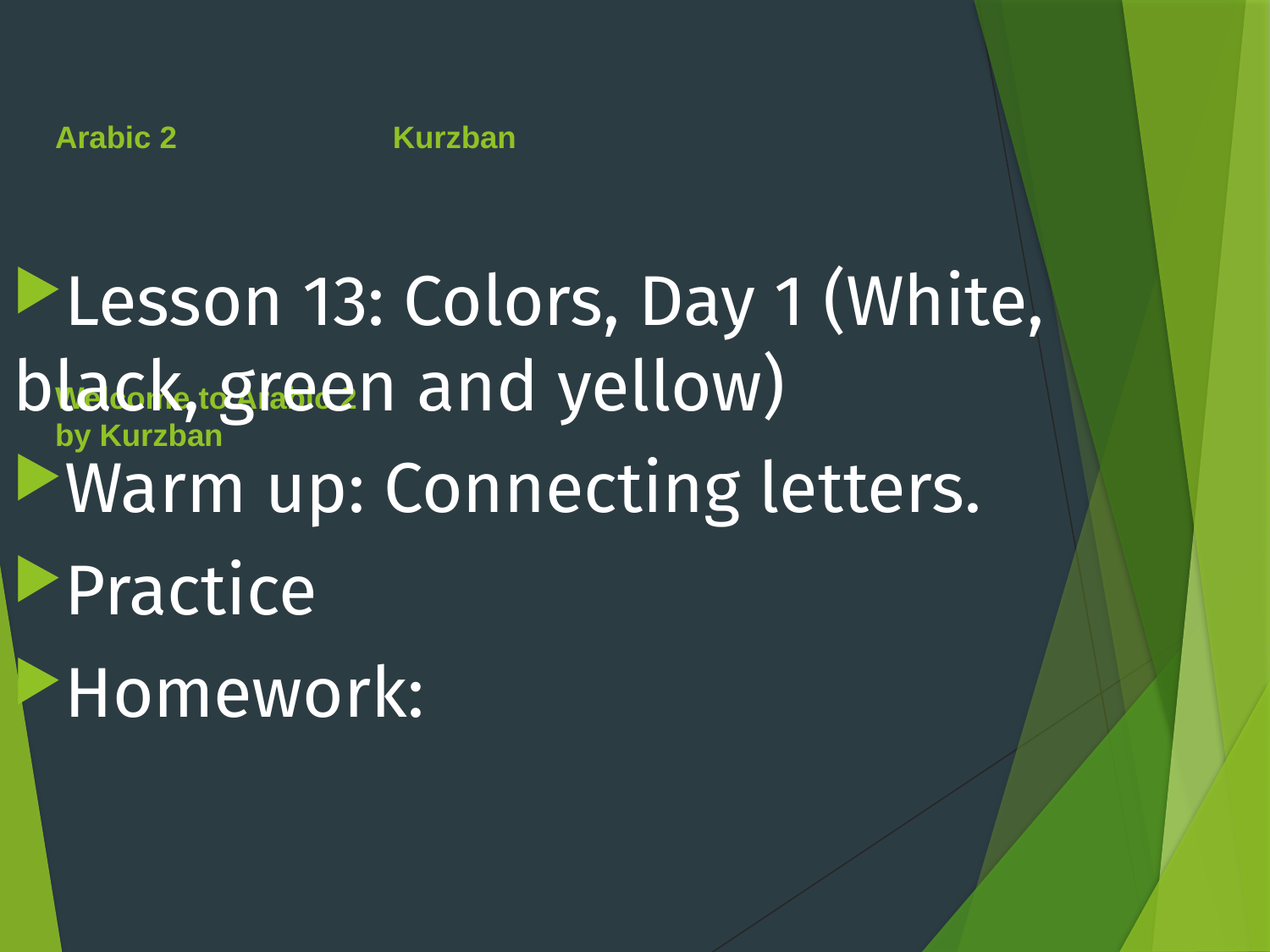

# Arabic 2                         Kurzban Welcome to Arabic 2 by Kurzban

Lesson 13: Colors, Day 1 (White, black, green and yellow)
Warm up: Connecting letters.
Practice
Homework: